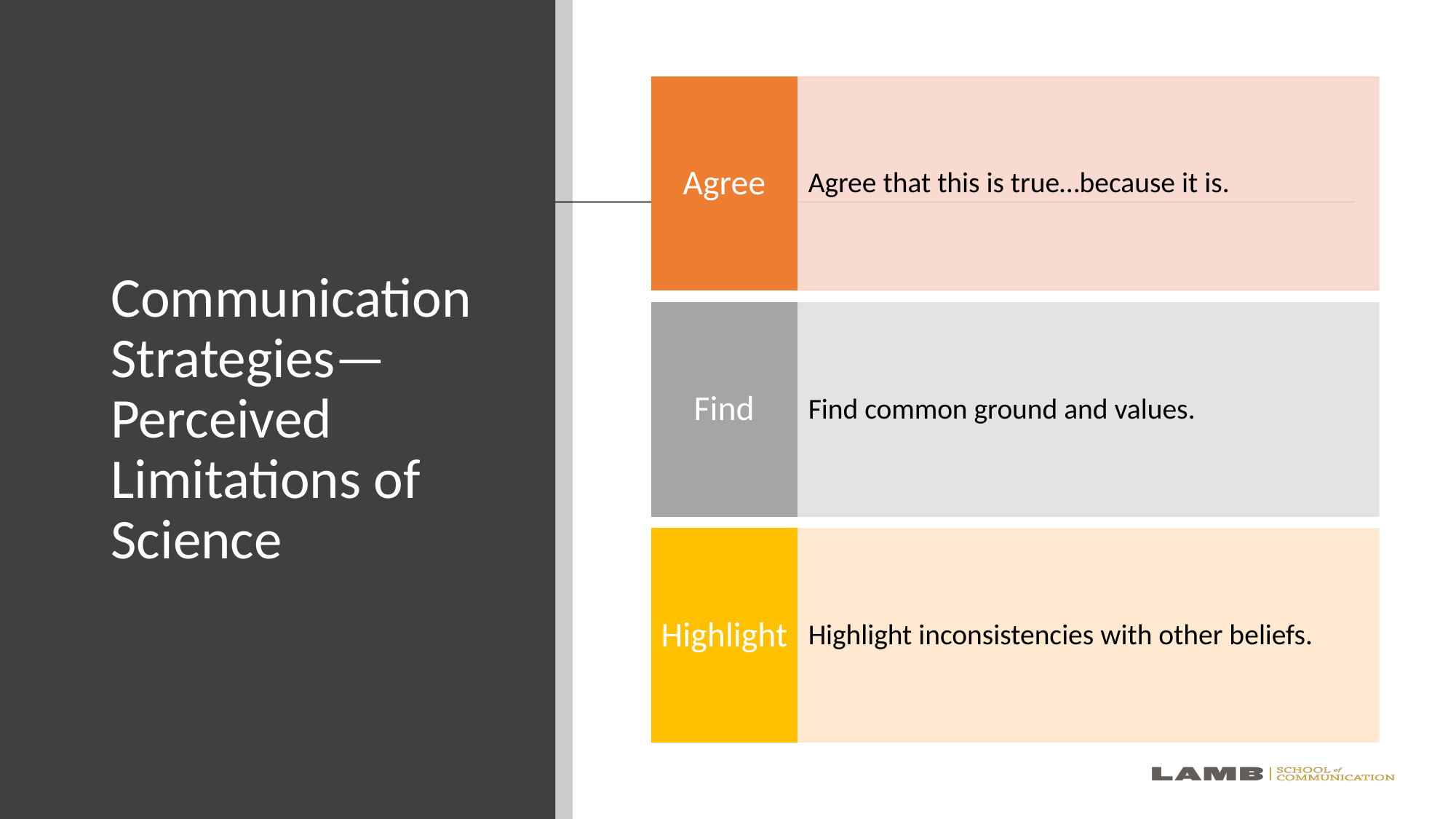

Agree that this is true…because it is.
Agree
Find common ground and values.
Find
Highlight inconsistencies with other beliefs.
Highlight
# Communication Strategies—Perceived Limitations of Science